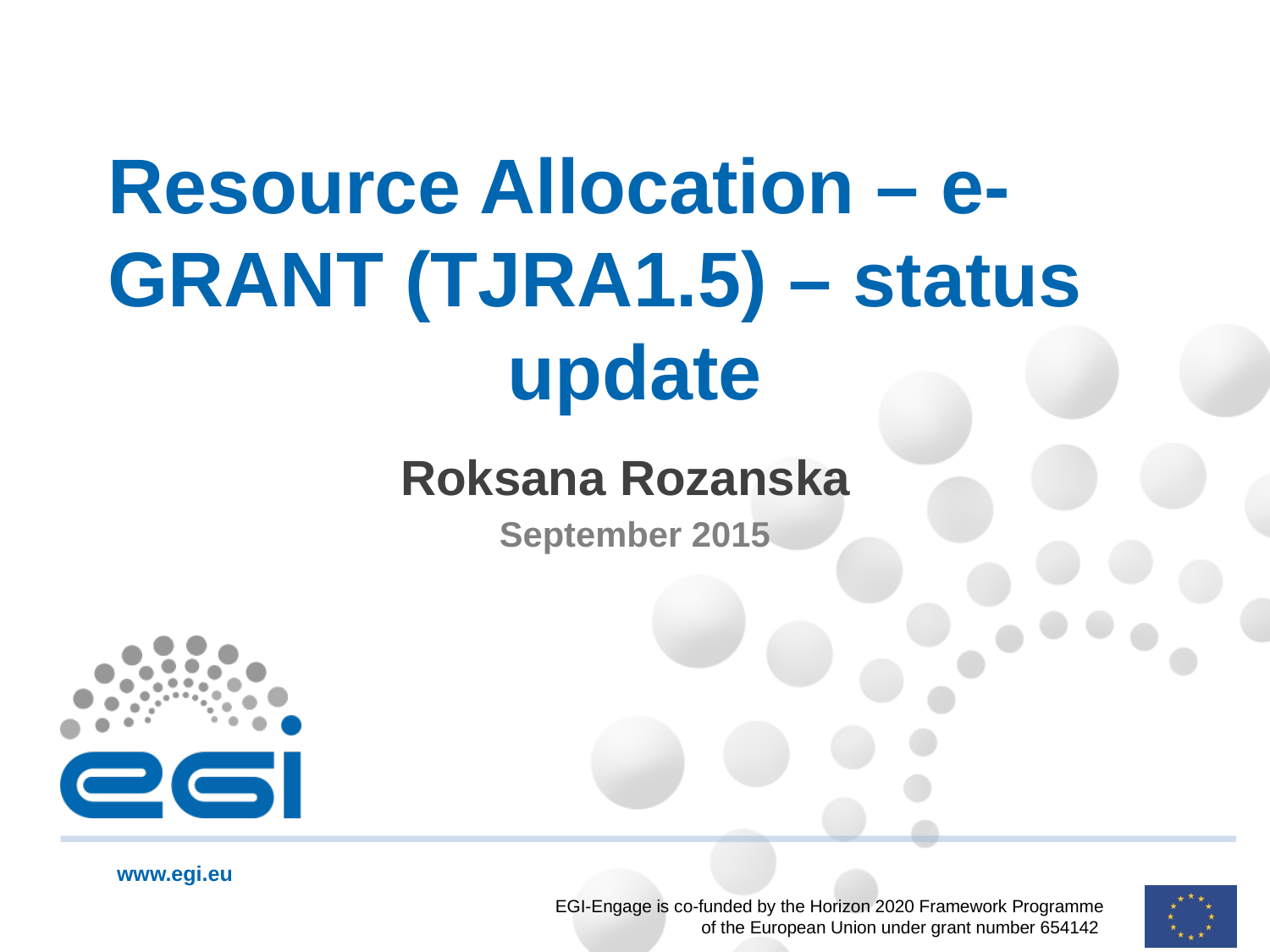

Resource Allocation – e-
GRANT (TJRA1.5) – status
update
Roksana Rozanska
September 2015